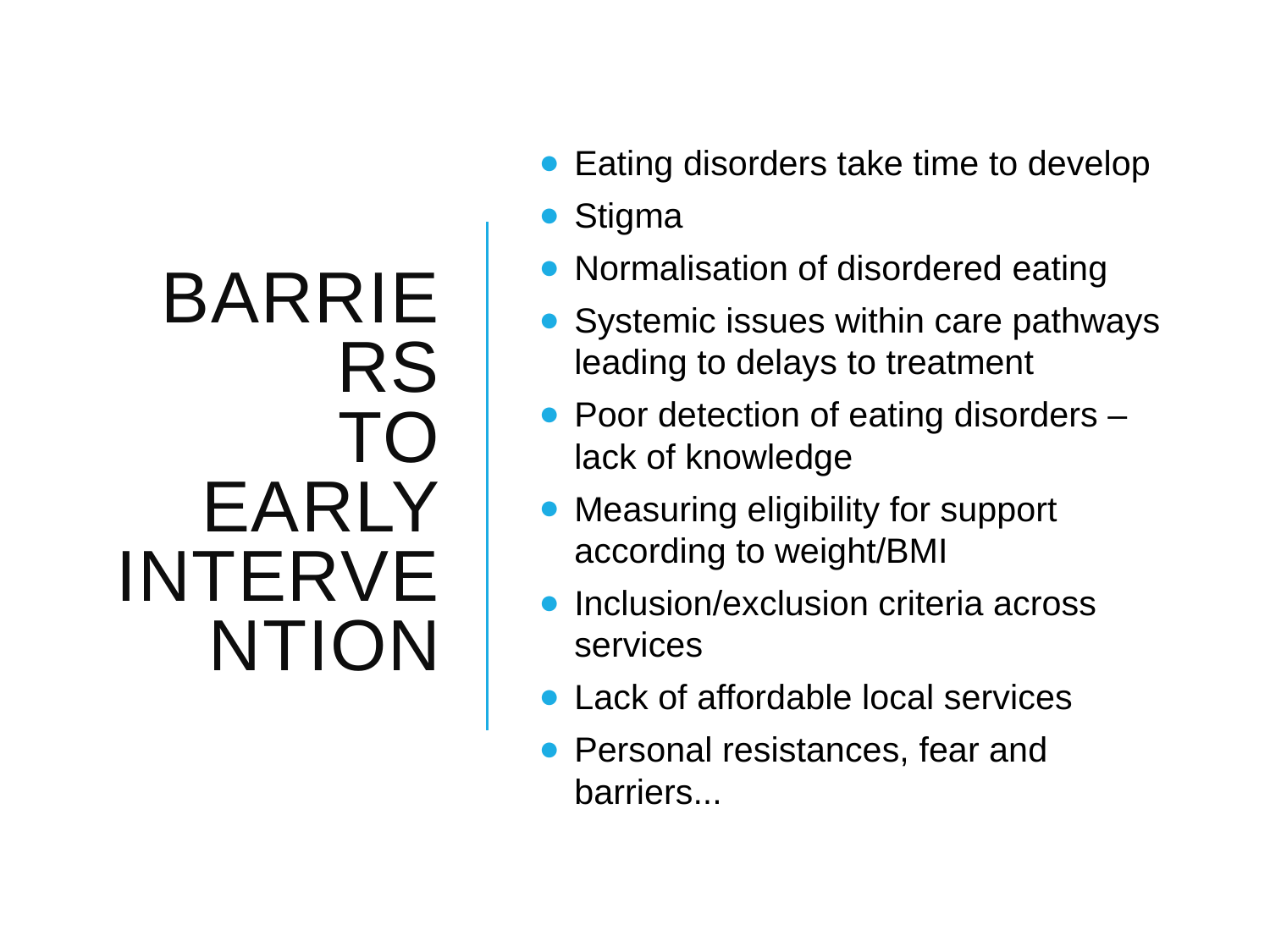

# Barriers to Early intervention
Eating disorders take time to develop
Stigma
Normalisation of disordered eating
Systemic issues within care pathways leading to delays to treatment
Poor detection of eating disorders – lack of knowledge
Measuring eligibility for support according to weight/BMI
Inclusion/exclusion criteria across services
Lack of affordable local services
Personal resistances, fear and barriers...